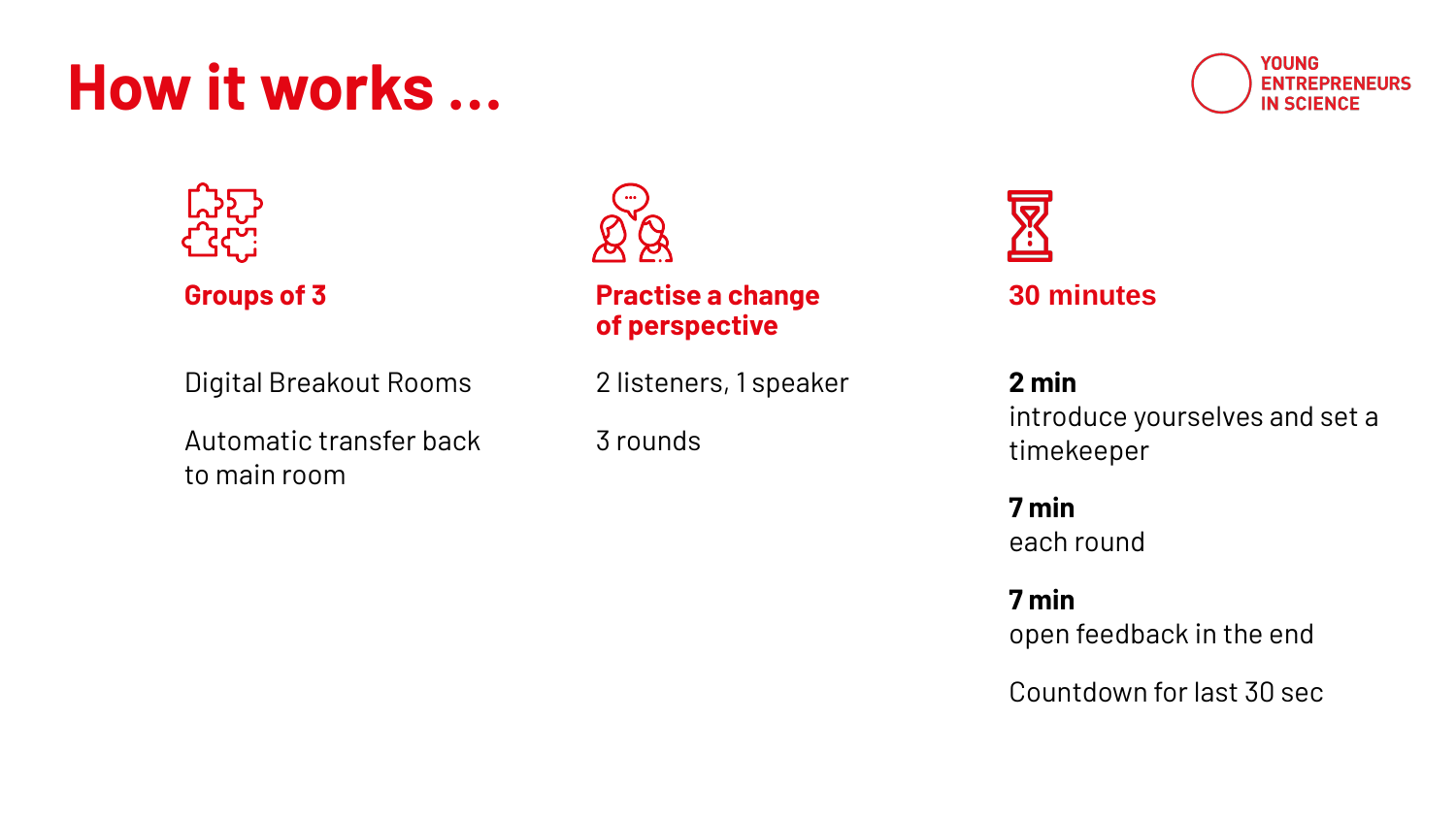

Groups of 3
Practise a change
of perspective
30 minutes
Digital Breakout Rooms
Automatic transfer back
to main room

2 listeners, 1 speaker
3 rounds
2 min
introduce yourselves and set a timekeeper
7 min
each round
7 min
open feedback in the end
Countdown for last 30 sec